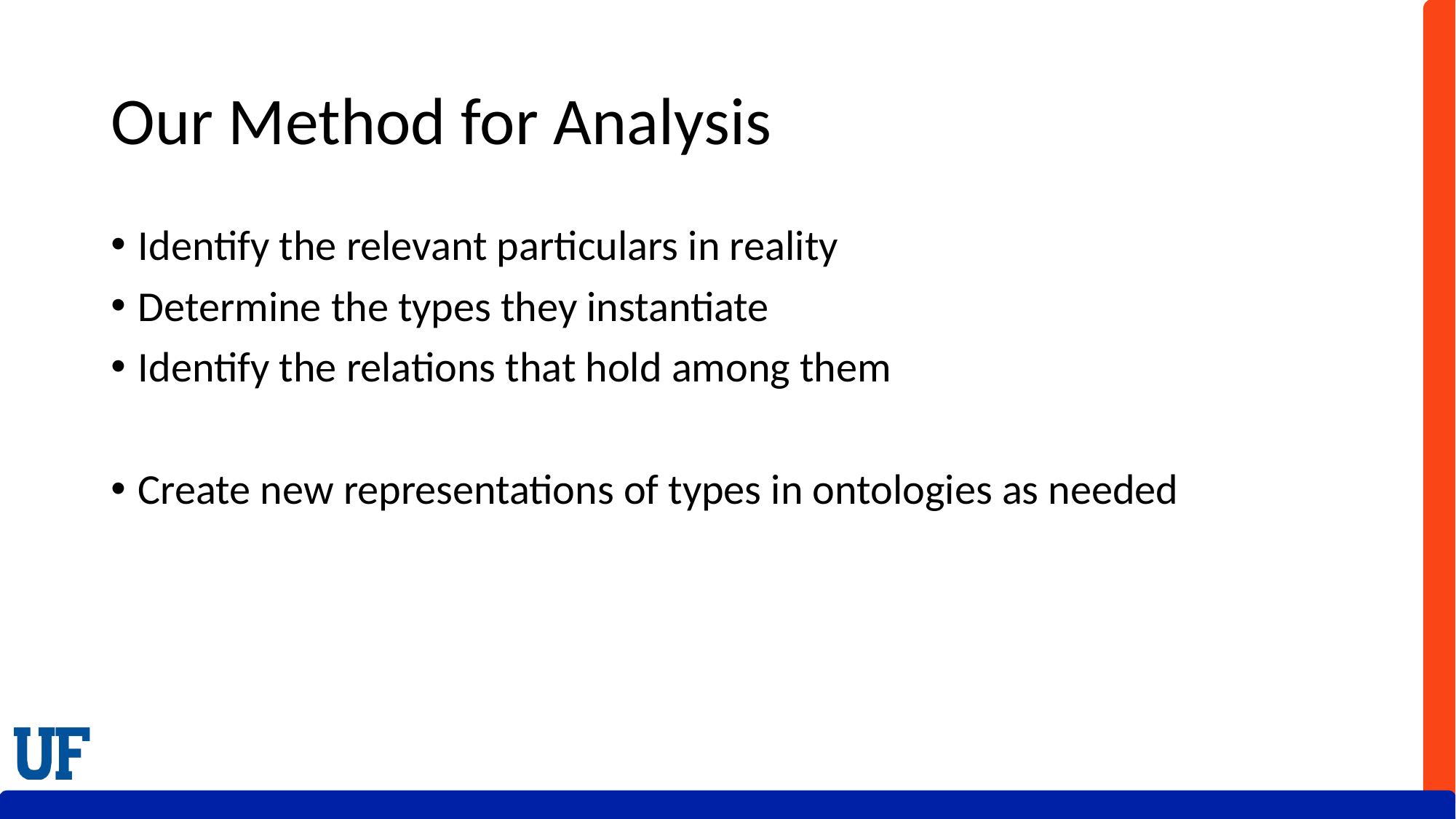

# Our Method for Analysis
Identify the relevant particulars in reality
Determine the types they instantiate
Identify the relations that hold among them

Create new representations of types in ontologies as needed